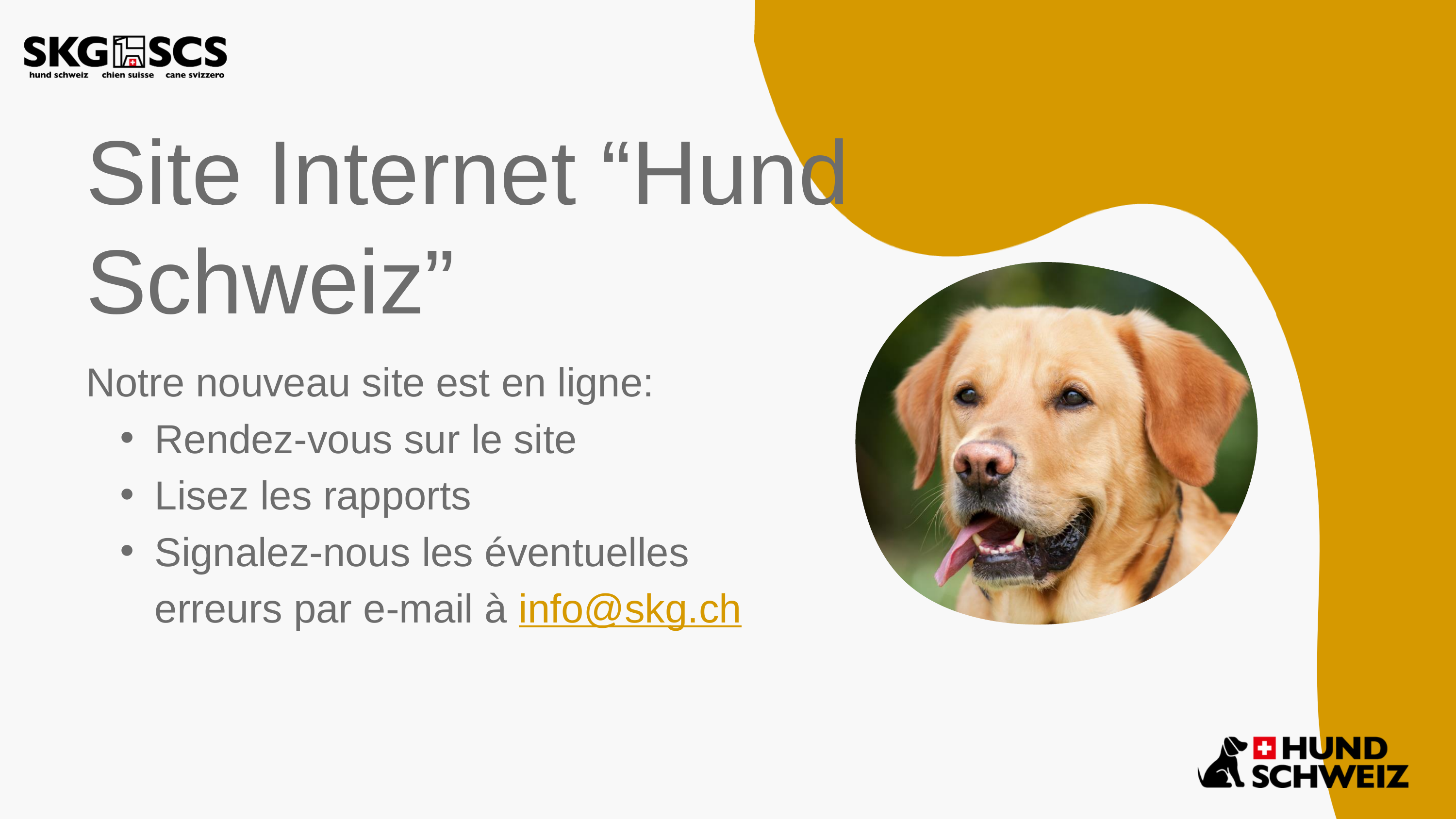

Site Internet “Hund Schweiz”

Notre nouveau site est en ligne:
Rendez-vous sur le site
Lisez les rapports
Signalez-nous les éventuelles erreurs par e-mail à info@skg.ch